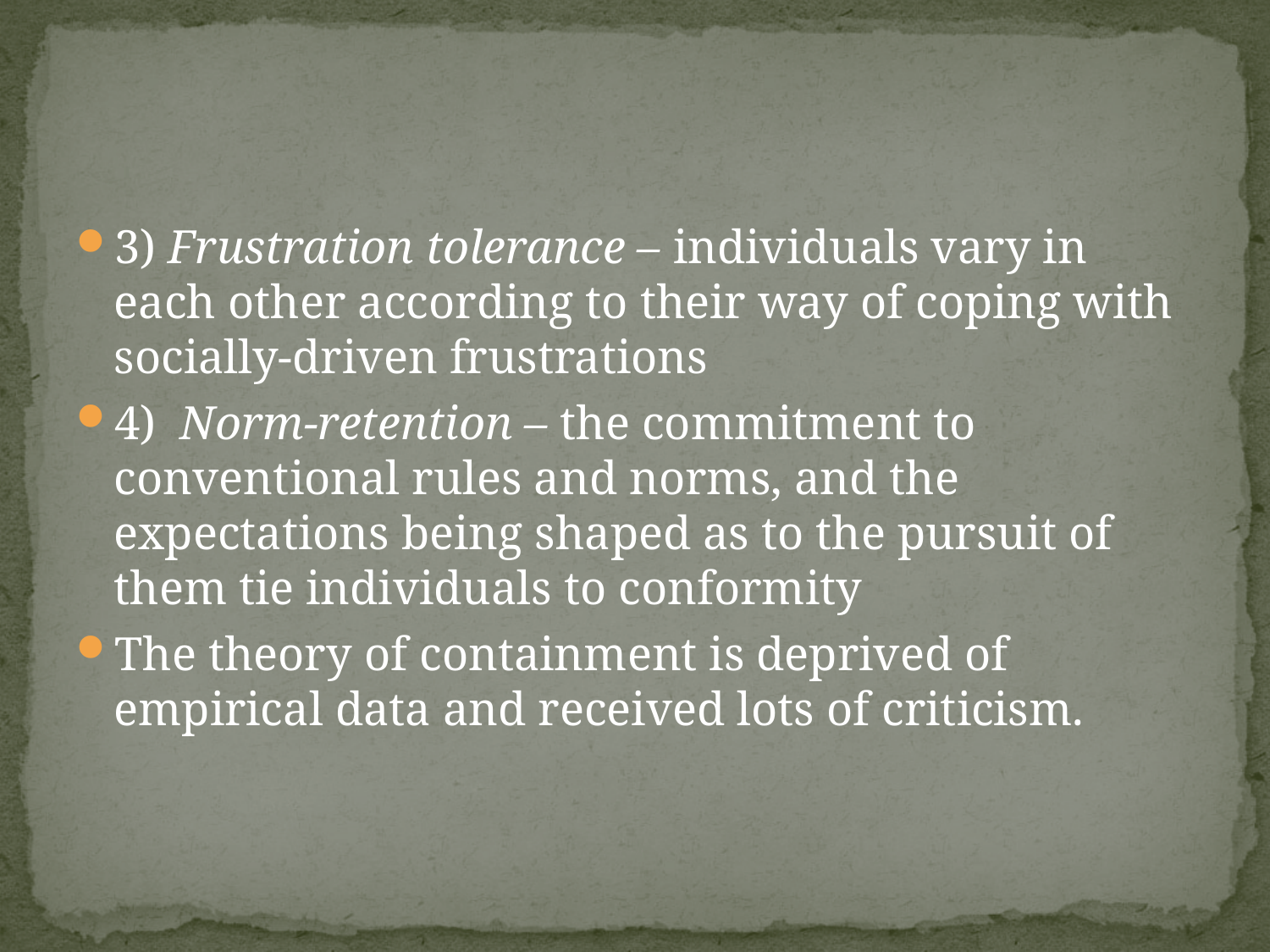

#
3) Frustration tolerance – individuals vary in each other according to their way of coping with socially-driven frustrations
4)  Norm-retention – the commitment to conventional rules and norms, and the expectations being shaped as to the pursuit of them tie individuals to conformity
The theory of containment is deprived of empirical data and received lots of criticism.